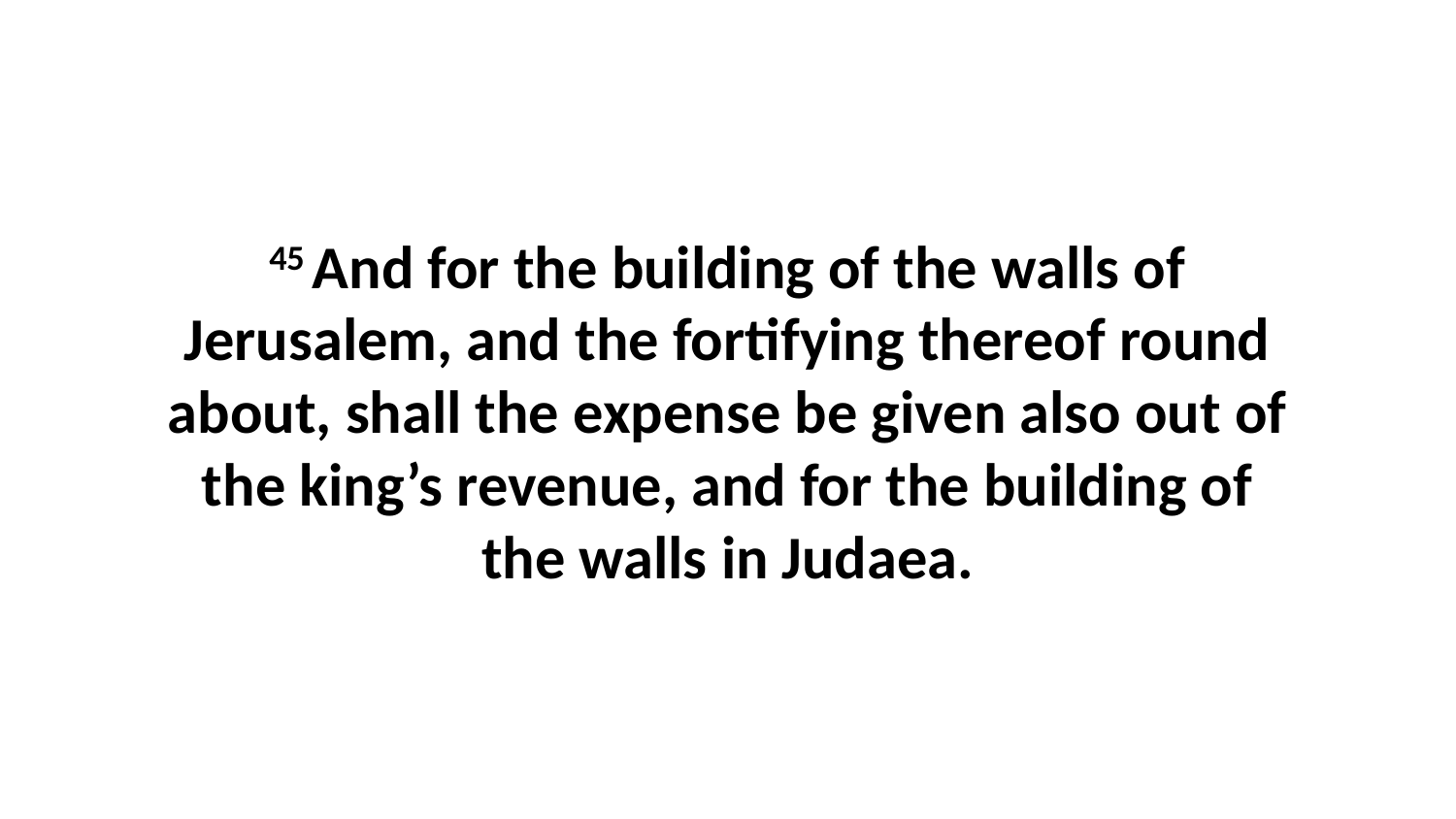

45 And for the building of the walls of Jerusalem, and the fortifying thereof round about, shall the expense be given also out of the king’s revenue, and for the building of the walls in Judaea.